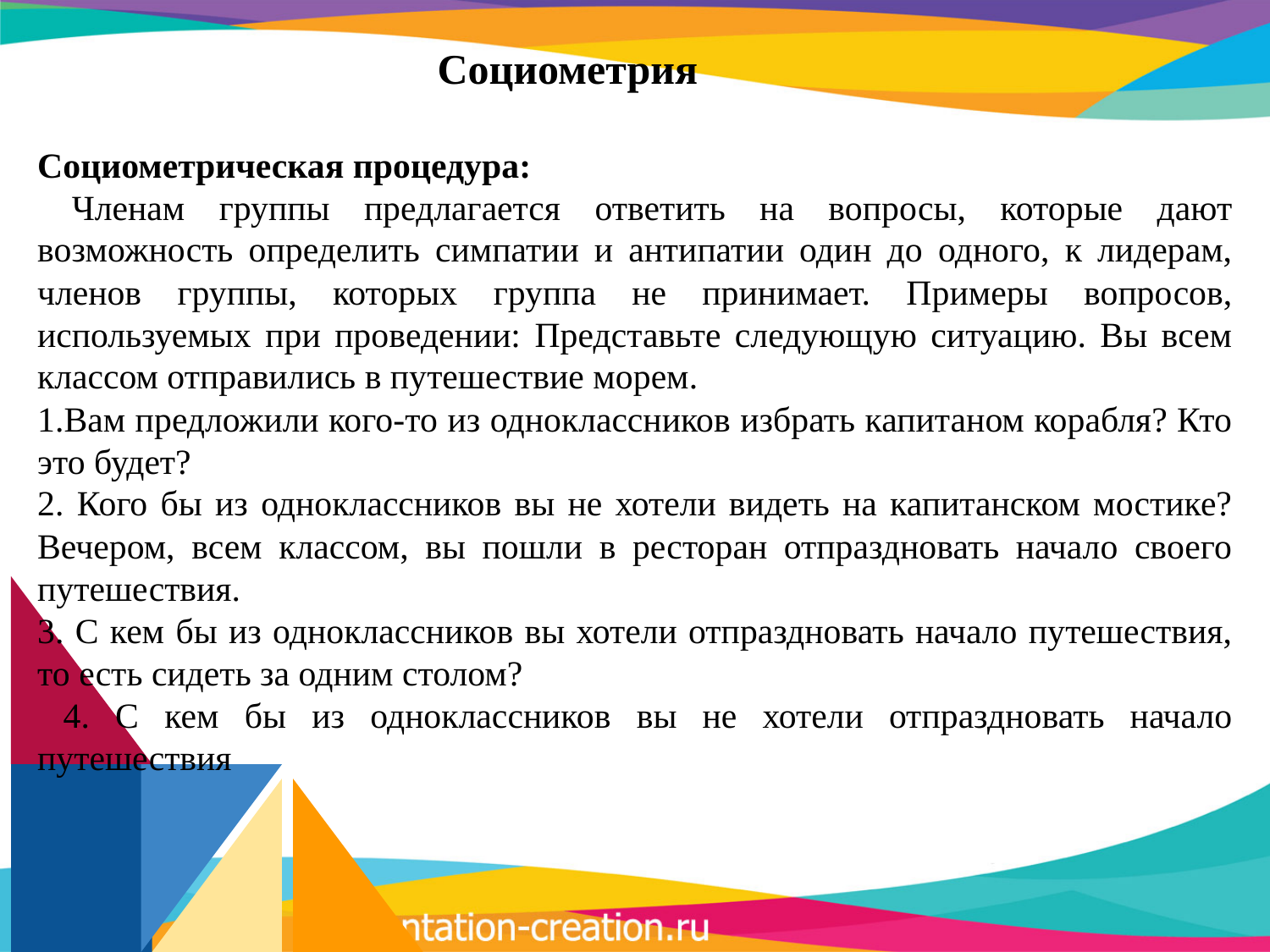

Социометрия
Социометрическая процедура:
 Членам группы предлагается ответить на вопросы, которые дают возможность определить симпатии и антипатии один до одного, к лидерам, членов группы, которых группа не принимает. Примеры вопросов, используемых при проведении: Представьте следующую ситуацию. Вы всем классом отправились в путешествие морем.
1.Вам предложили кого-то из одноклассников избрать капитаном корабля? Кто это будет?
2. Кого бы из одноклассников вы не хотели видеть на капитанском мостике? Вечером, всем классом, вы пошли в ресторан отпраздновать начало своего путешествия.
3. С кем бы из одноклассников вы хотели отпраздновать начало путешествия, то есть сидеть за одним столом?
 4. С кем бы из одноклассников вы не хотели отпраздновать начало путешествия